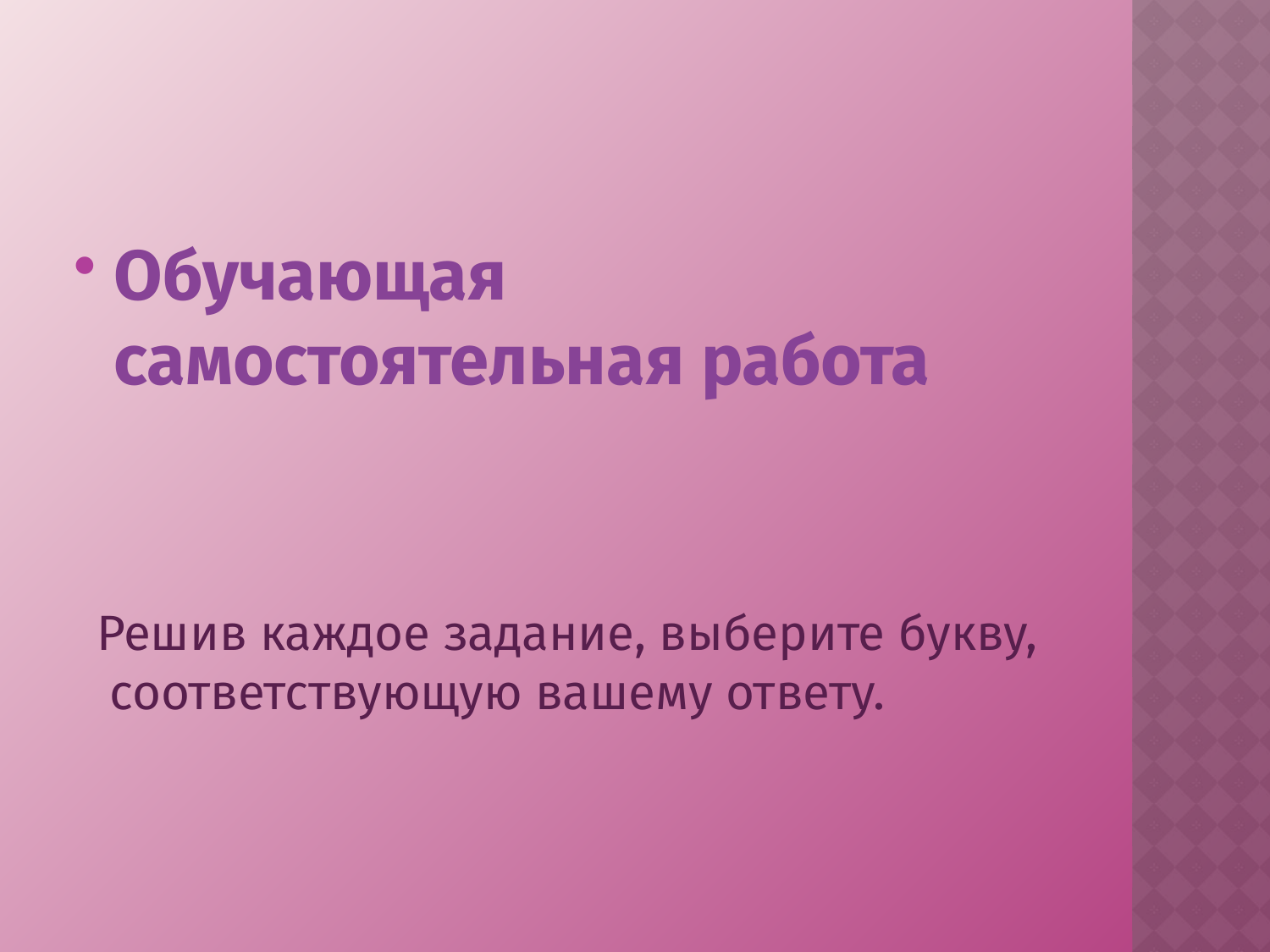

Обучающая самостоятельная работа
Решив каждое задание, выберите букву,
 соответствующую вашему ответу.